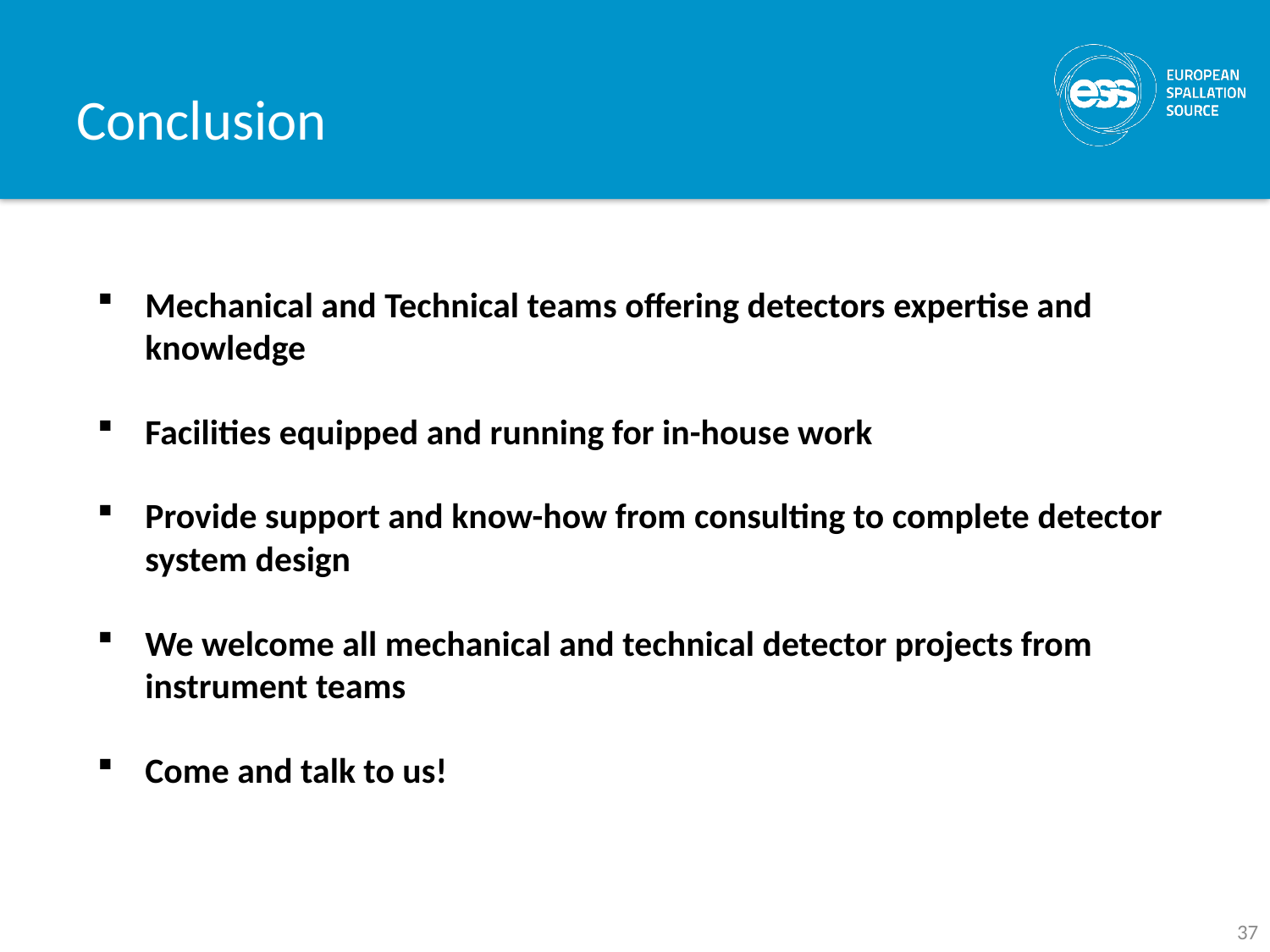

# Conclusion
Mechanical and Technical teams offering detectors expertise and knowledge

Facilities equipped and running for in-house work

Provide support and know-how from consulting to complete detector system design

We welcome all mechanical and technical detector projects from instrument teams

Come and talk to us!
37